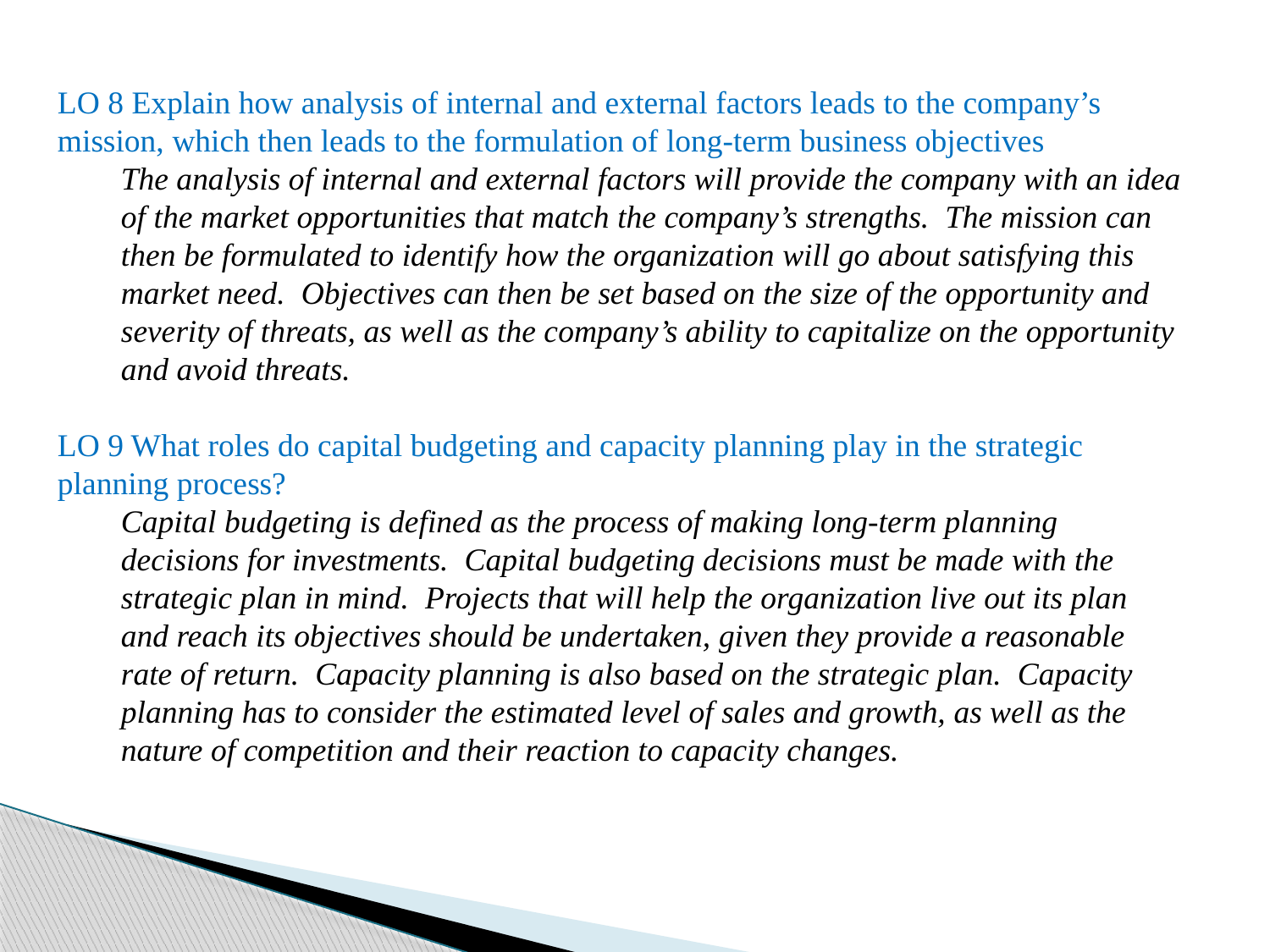

LO 8 Explain how analysis of internal and external factors leads to the company’s mission, which then leads to the formulation of long-term business objectives
The analysis of internal and external factors will provide the company with an idea of the market opportunities that match the company’s strengths.  The mission can then be formulated to identify how the organization will go about satisfying this market need.  Objectives can then be set based on the size of the opportunity and severity of threats, as well as the company’s ability to capitalize on the opportunity and avoid threats.

LO 9 What roles do capital budgeting and capacity planning play in the strategic planning process?
Capital budgeting is defined as the process of making long-term planning decisions for investments.  Capital budgeting decisions must be made with the strategic plan in mind.  Projects that will help the organization live out its plan and reach its objectives should be undertaken, given they provide a reasonable rate of return.  Capacity planning is also based on the strategic plan.  Capacity planning has to consider the estimated level of sales and growth, as well as the nature of competition and their reaction to capacity changes.